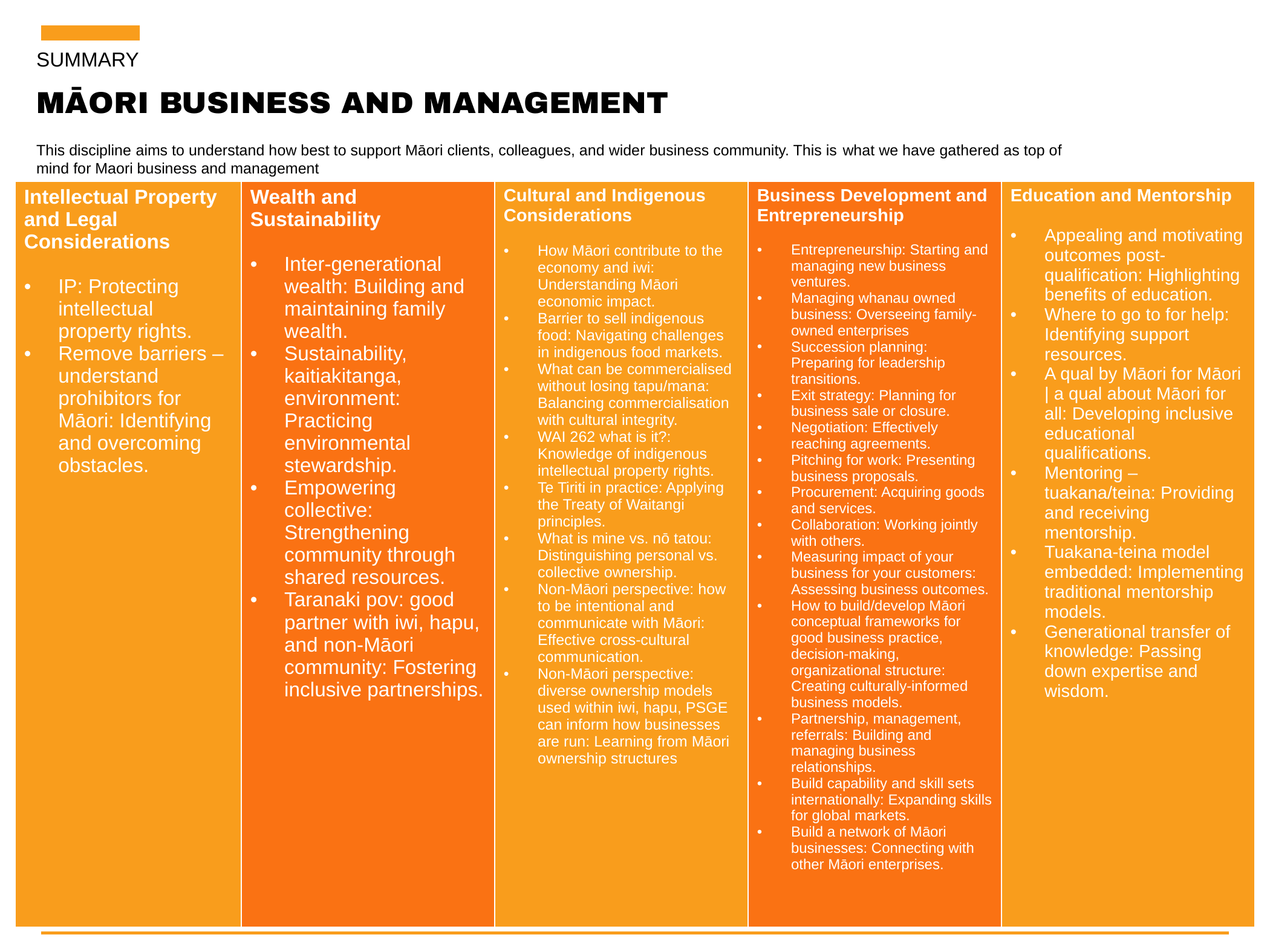

SUMMARY
MĀORI BUSINESS AND MANAGEMENT

This discipline aims to understand how best to support Māori clients, colleagues, and wider business community. This is what we have gathered as top of mind for Maori business and management
| Intellectual Property and Legal Considerations​ IP: Protecting intellectual property rights.​ Remove barriers – understand prohibitors for Māori: Identifying and overcoming obstacles.​ | Wealth and Sustainability​ Inter-generational wealth: Building and maintaining family wealth.​ Sustainability, kaitiakitanga, environment: Practicing environmental stewardship.​ Empowering collective: Strengthening community through shared resources.​ Taranaki pov: good partner with iwi, hapu, and non-Māori community: Fostering inclusive partnerships.​ | Cultural and Indigenous Considerations​ How Māori contribute to the economy and iwi: Understanding Māori economic impact.​ Barrier to sell indigenous food: Navigating challenges in indigenous food markets.​ What can be commercialised without losing tapu/mana: Balancing commercialisation with cultural integrity.​ WAI 262 what is it?: Knowledge of indigenous intellectual property rights.​ Te Tiriti in practice: Applying the Treaty of Waitangi principles.​ What is mine vs. nō tatou: Distinguishing personal vs. collective ownership.​ Non-Māori perspective: how to be intentional and communicate with Māori: Effective cross-cultural communication.​ Non-Māori perspective: diverse ownership models used within iwi, hapu, PSGE can inform how businesses are run: Learning from Māori ownership structures | Business Development and Entrepreneurship​ Entrepreneurship: Starting and managing new business ventures.​ Managing whanau owned business: Overseeing family-owned enterprises​ Succession planning: Preparing for leadership transitions.​ Exit strategy: Planning for business sale or closure.​ Negotiation: Effectively reaching agreements.​ Pitching for work: Presenting business proposals.​ Procurement: Acquiring goods and services.​ Collaboration: Working jointly with others.​ Measuring impact of your business for your customers: Assessing business outcomes.​ How to build/develop Māori conceptual frameworks for good business practice, decision-making, organizational structure: Creating culturally-informed business models.​ Partnership, management, referrals: Building and managing business relationships.​ Build capability and skill sets internationally: Expanding skills for global markets.​ Build a network of Māori businesses: Connecting with other Māori enterprises.​ | Education and Mentorship​ Appealing and motivating outcomes post-qualification: Highlighting benefits of education.​ Where to go to for help: Identifying support resources.​ A qual by Māori for Māori | a qual about Māori for all: Developing inclusive educational qualifications.​ Mentoring – tuakana/teina: Providing and receiving mentorship.​ Tuakana-teina model embedded: Implementing traditional mentorship models.​ Generational transfer of knowledge: Passing down expertise and wisdom.​ |
| --- | --- | --- | --- | --- |